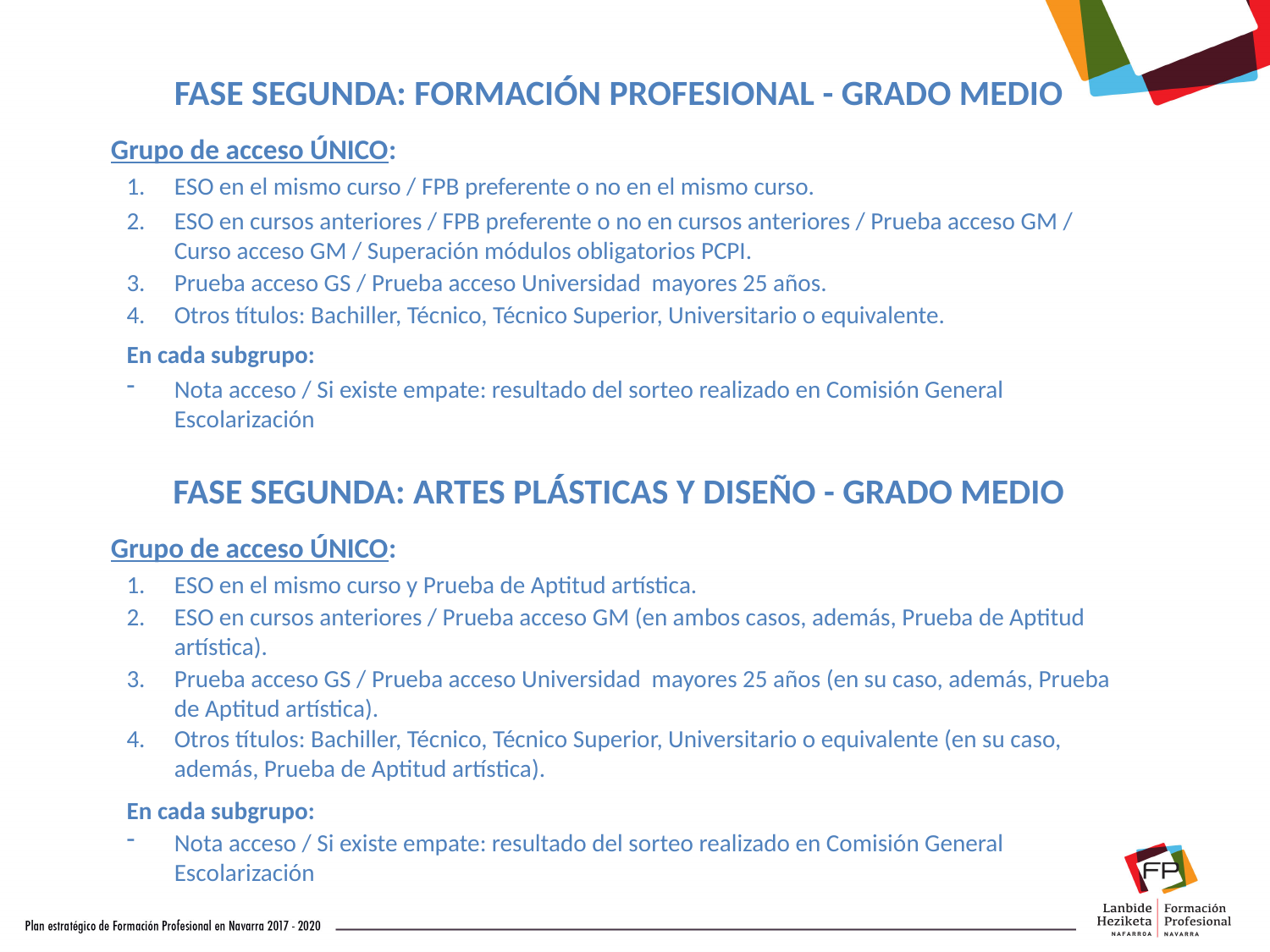

FASE SEGUNDA: FORMACIÓN PROFESIONAL - GRADO MEDIO
	Grupo de acceso ÚNICO:
ESO en el mismo curso / FPB preferente o no en el mismo curso.
ESO en cursos anteriores / FPB preferente o no en cursos anteriores / Prueba acceso GM / Curso acceso GM / Superación módulos obligatorios PCPI.
Prueba acceso GS / Prueba acceso Universidad  mayores 25 años.
Otros títulos: Bachiller, Técnico, Técnico Superior, Universitario o equivalente.
En cada subgrupo:
Nota acceso / Si existe empate: resultado del sorteo realizado en Comisión General Escolarización

FASE SEGUNDA: ARTES PLÁSTICAS Y DISEÑO - GRADO MEDIO
	Grupo de acceso ÚNICO:
ESO en el mismo curso y Prueba de Aptitud artística.
ESO en cursos anteriores / Prueba acceso GM (en ambos casos, además, Prueba de Aptitud artística).
Prueba acceso GS / Prueba acceso Universidad  mayores 25 años (en su caso, además, Prueba de Aptitud artística).
Otros títulos: Bachiller, Técnico, Técnico Superior, Universitario o equivalente (en su caso, además, Prueba de Aptitud artística).
En cada subgrupo:
Nota acceso / Si existe empate: resultado del sorteo realizado en Comisión General Escolarización